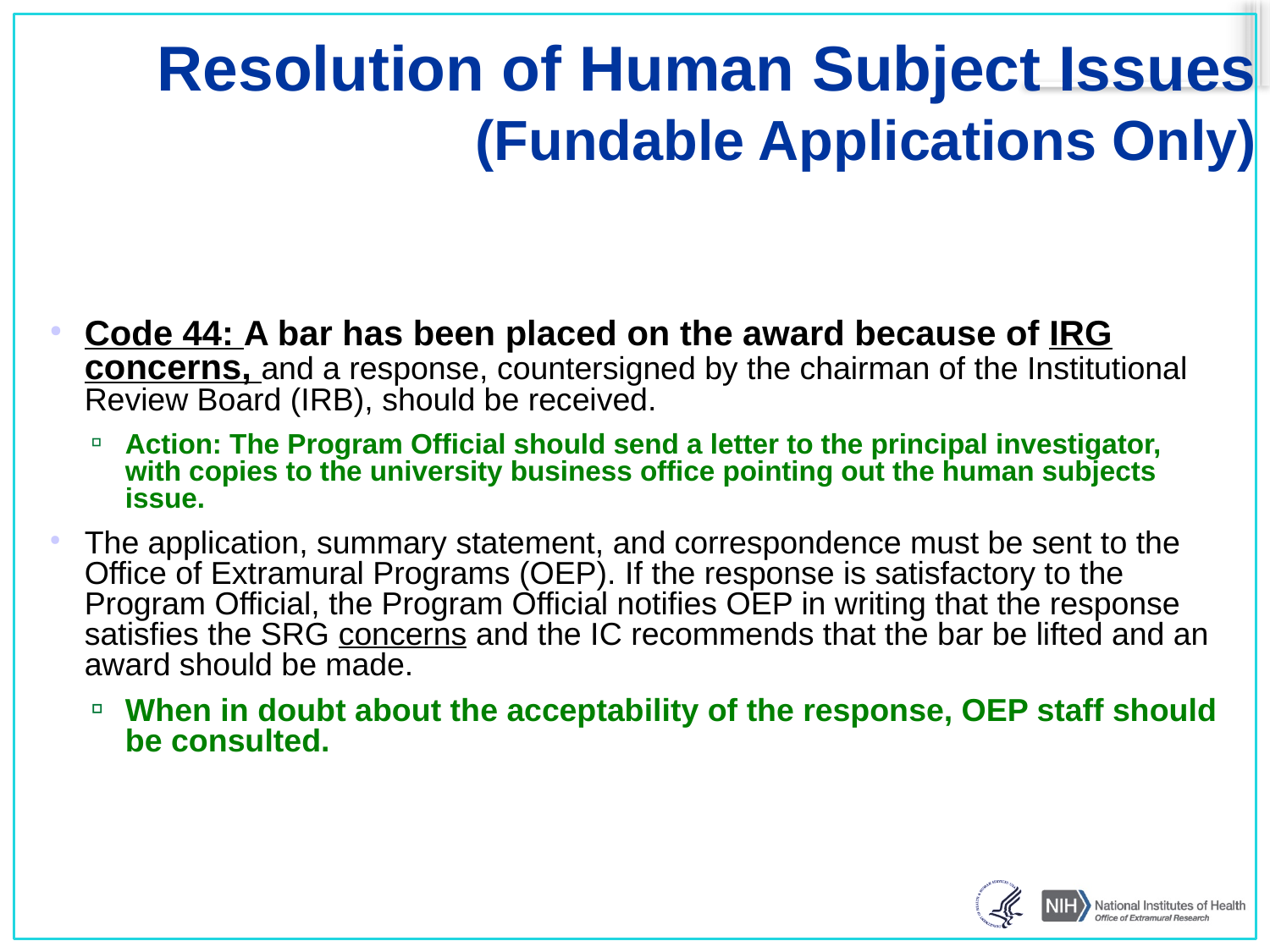

# Resolution of Human Subject Issues (Fundable Applications Only)

Code 44: A bar has been placed on the award because of IRG concerns, and a response, countersigned by the chairman of the Institutional Review Board (IRB), should be received.
Action: The Program Official should send a letter to the principal investigator, with copies to the university business office pointing out the human subjects issue.
The application, summary statement, and correspondence must be sent to the Office of Extramural Programs (OEP). If the response is satisfactory to the Program Official, the Program Official notifies OEP in writing that the response satisfies the SRG concerns and the IC recommends that the bar be lifted and an award should be made.
When in doubt about the acceptability of the response, OEP staff should be consulted.